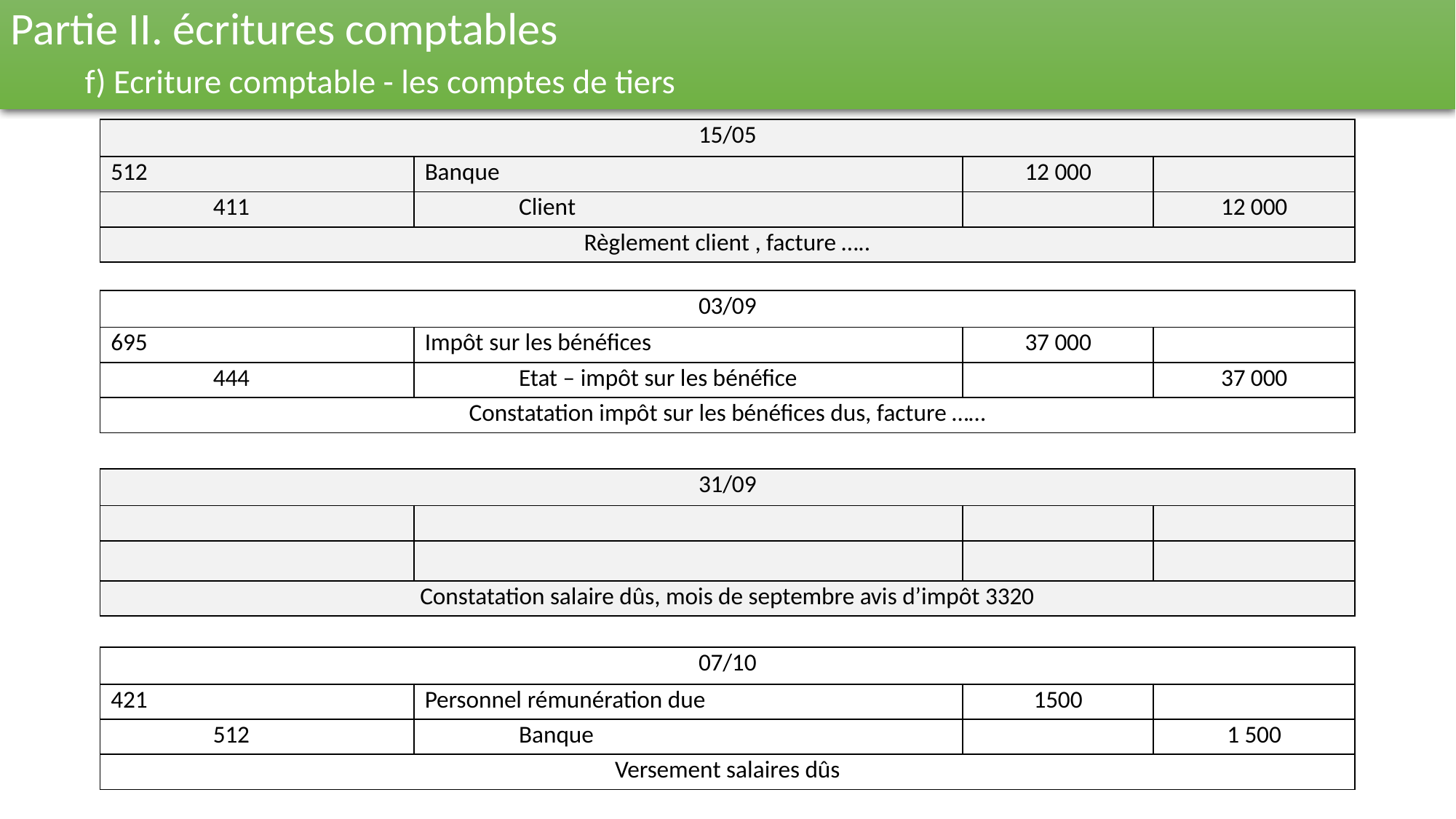

Partie II. écritures comptables
	f) Ecriture comptable - les comptes de tiers
| 15/05 |  |  |  |  |  |
| --- | --- | --- | --- | --- | --- |
| 512 |  | Banque |  | 12 000 |  |
|  | 411 |  | Client |  | 12 000 |
| Règlement client , facture ….. |  |  |  |  |  |
| 03/09 |  |  |  |  |  |
| --- | --- | --- | --- | --- | --- |
| 695 |  | Impôt sur les bénéfices |  | 37 000 |  |
|  | 444 |  | Etat – impôt sur les bénéfice |  | 37 000 |
| Constatation impôt sur les bénéfices dus, facture …… |  |  |  |  |  |
| 31/09 |  |  |  |  |  |
| --- | --- | --- | --- | --- | --- |
|  |  |  |  |  |  |
|  |  |  |  |  |  |
| Constatation salaire dûs, mois de septembre avis d’impôt 3320 |  |  |  |  |  |
| 07/10 |  |  |  |  |  |
| --- | --- | --- | --- | --- | --- |
| 421 |  | Personnel rémunération due |  | 1500 |  |
|  | 512 |  | Banque |  | 1 500 |
| Versement salaires dûs |  |  |  |  |  |